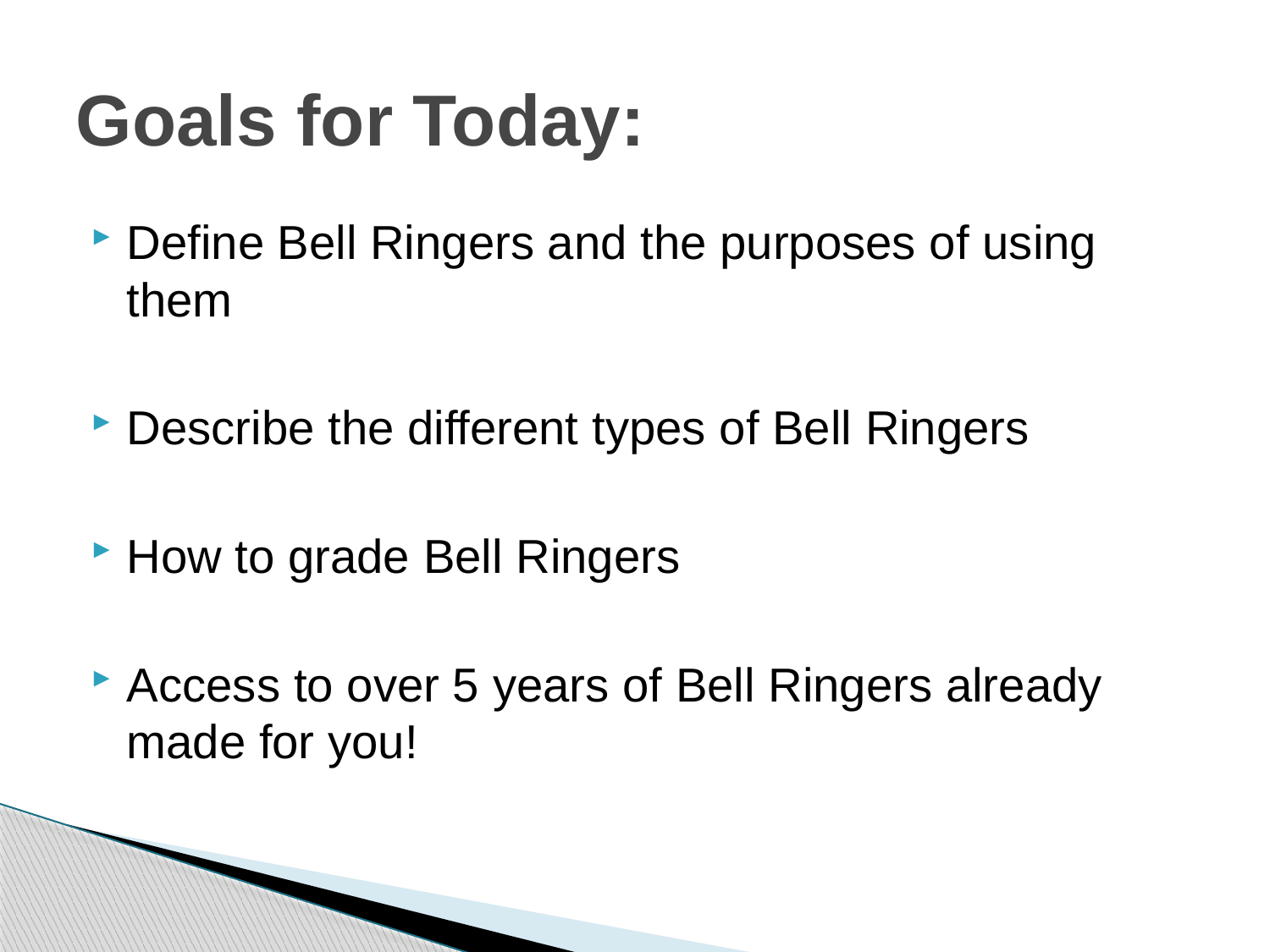

# Goals for Today:
Define Bell Ringers and the purposes of using them

Describe the different types of Bell Ringers

How to grade Bell Ringers

Access to over 5 years of Bell Ringers already made for you!